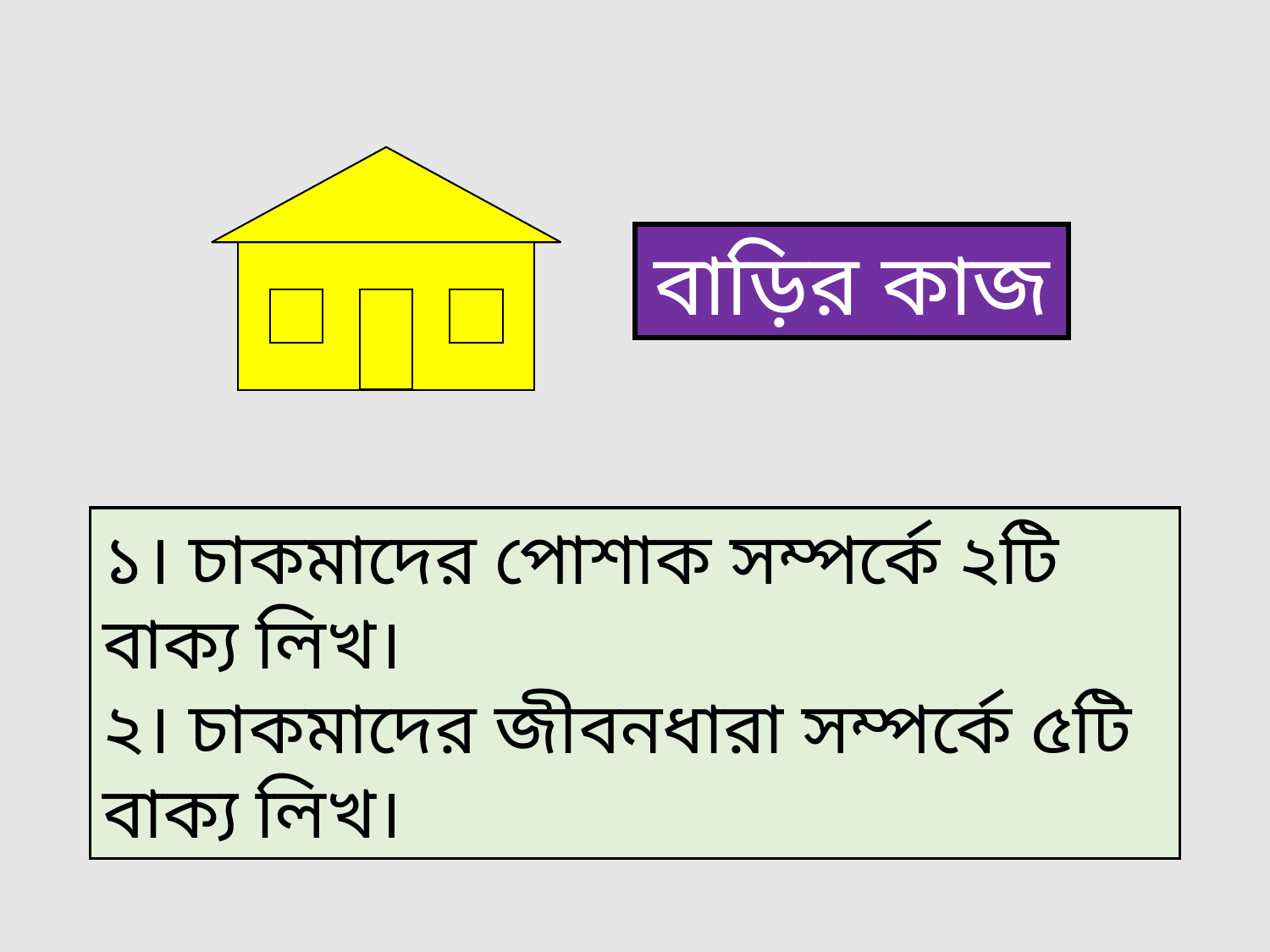

বাড়ির কাজ
১। চাকমাদের পোশাক সম্পর্কে ২টি বাক্য লিখ।
২। চাকমাদের জীবনধারা সম্পর্কে ৫টি বাক্য লিখ।